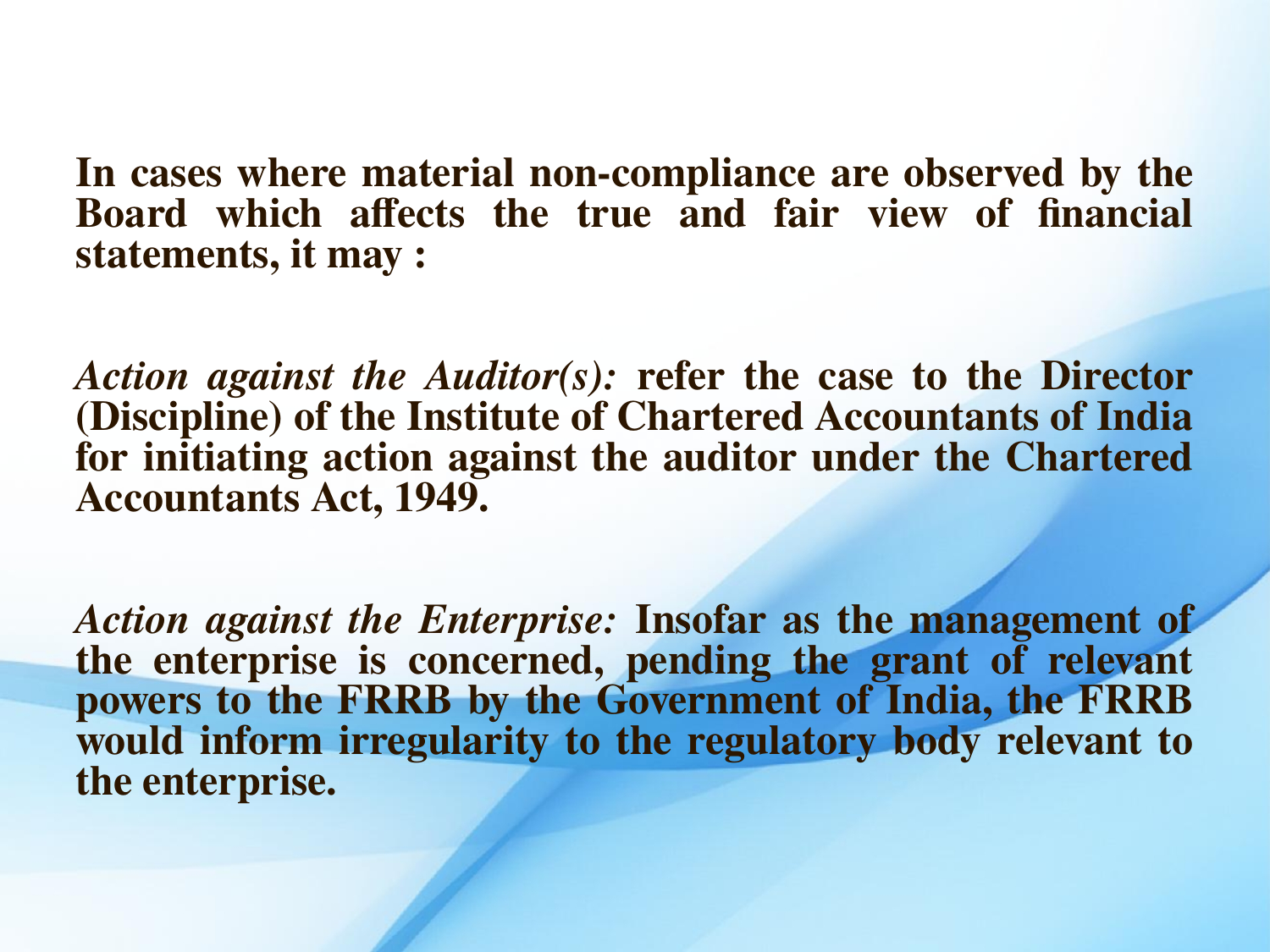

In cases where material non-compliance are observed by the Board which affects the true and fair view of financial statements, it may :

Action against the Auditor(s): refer the case to the Director (Discipline) of the Institute of Chartered Accountants of India for initiating action against the auditor under the Chartered Accountants Act, 1949.

Action against the Enterprise: Insofar as the management of the enterprise is concerned, pending the grant of relevant powers to the FRRB by the Government of India, the FRRB would inform irregularity to the regulatory body relevant to the enterprise.